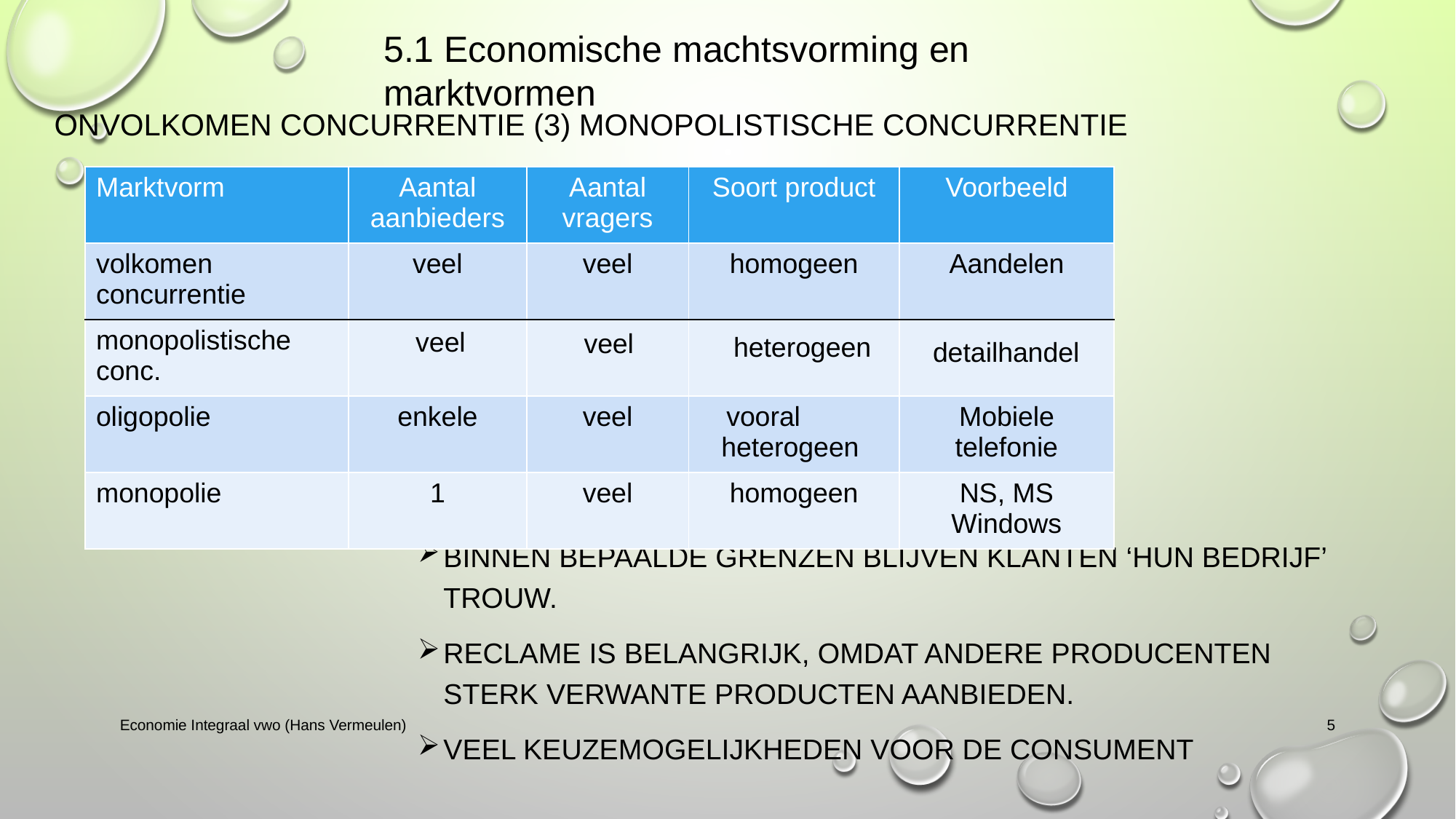

5.1 Economische machtsvorming en marktvormen
Onvolkomen concurrentie (3) monopolistische concurrentie
| Marktvorm | Aantal aanbieders | Aantal vragers | Soort product | Voorbeeld |
| --- | --- | --- | --- | --- |
| volkomen concurrentie | veel | veel | homogeen | Aandelen |
| monopolistische conc. |  |  |  |  |
| oligopolie | enkele | veel | vooral heterogeen | Mobiele telefonie |
| monopolie | 1 | veel | homogeen | NS, MS Windows |
  veel
 veel
heterogeen
detailhandel
Binnen bepaalde grenzen blijven klanten ‘hun bedrijf’ trouw.
Reclame is belangrijk, omdat andere producenten sterk verwante producten aanbieden.
Veel keuzemogelijkheden voor de consument

Economie Integraal vwo (Hans Vermeulen)
5